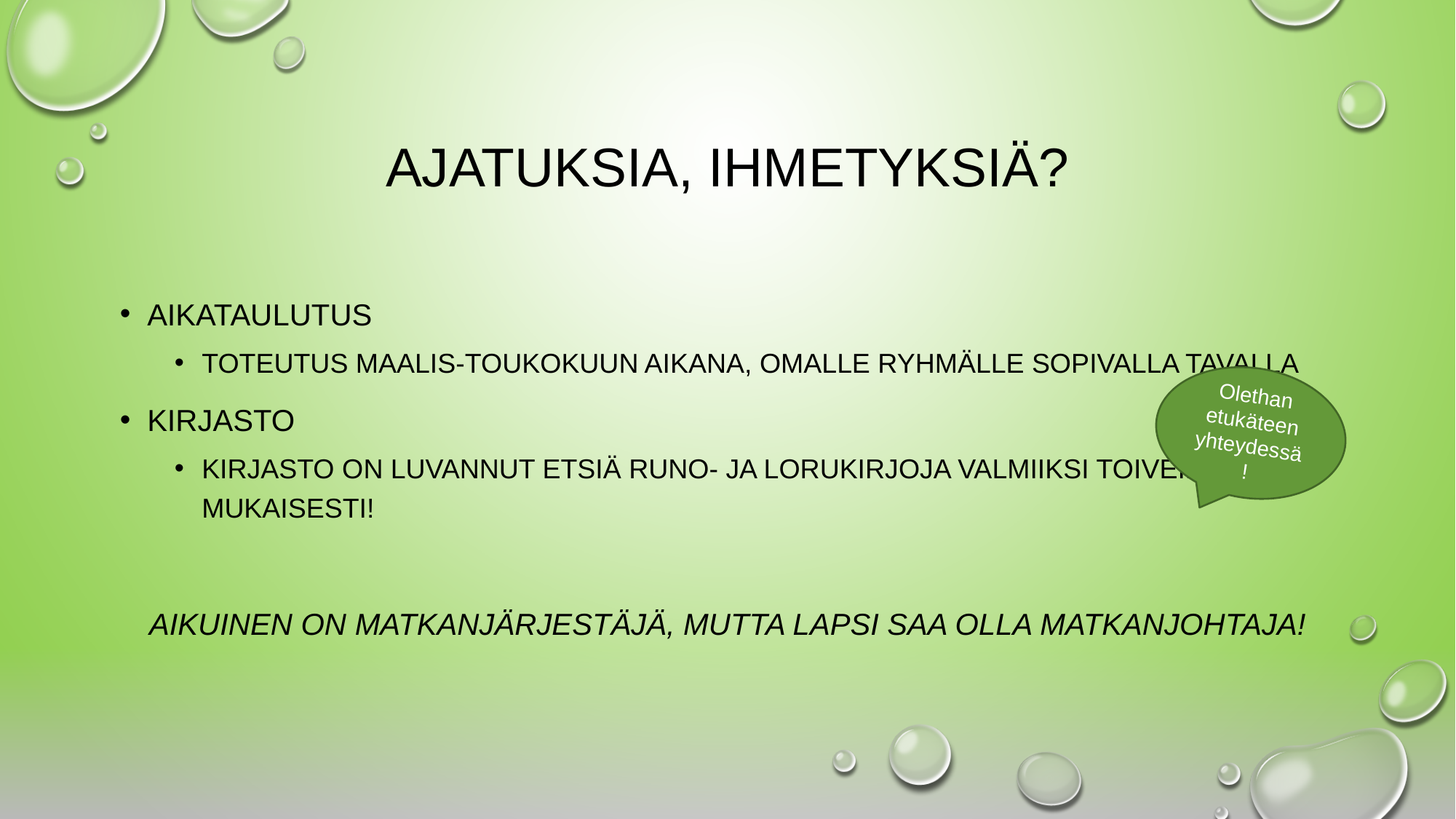

# Ajatuksia, ihmetyksiä?
Aikataulutus
Toteutus maalis-toukokuun aikana, omalle ryhmälle sopivalla tavalla
Kirjasto
Kirjasto on luvannut etsiä runo- ja lorukirjoja valmiiksi toiveidenne mukaisesti!

Aikuinen on matkanjärjestäjä, mutta lapsi saa olla matkanjohtaja!
Olethan etukäteen yhteydessä!